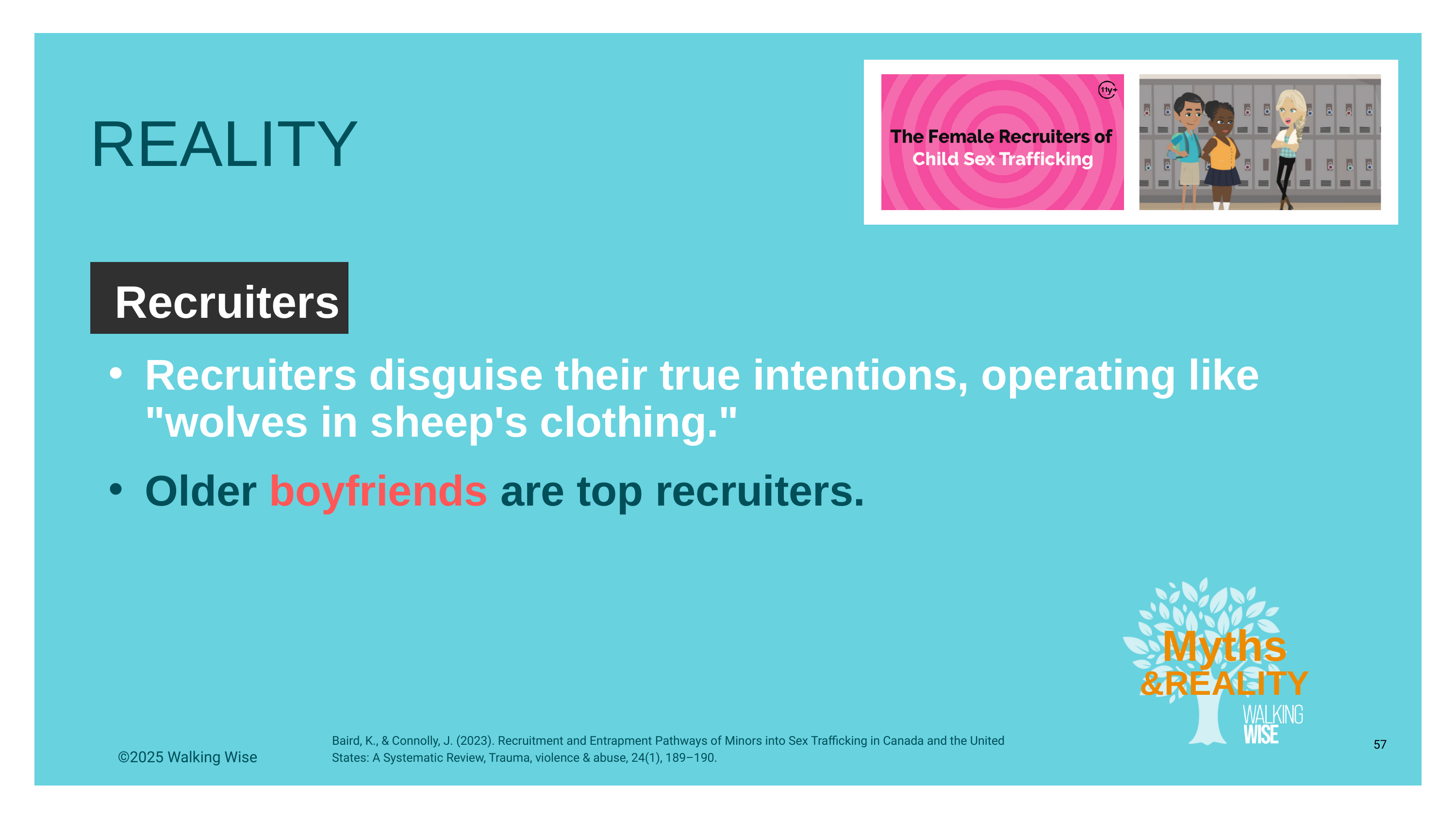

REALITY

Recruiters
Recruiters disguise their true intentions, operating like "wolves in sheep's clothing."
Older boyfriends are top recruiters.

Myths
&REALITY

Baird, K., & Connolly, J. (2023). Recruitment and Entrapment Pathways of Minors into Sex Trafficking in Canada and the United States: A Systematic Review, Trauma, violence & abuse, 24(1), 189–190.
57
©2025 Walking Wise